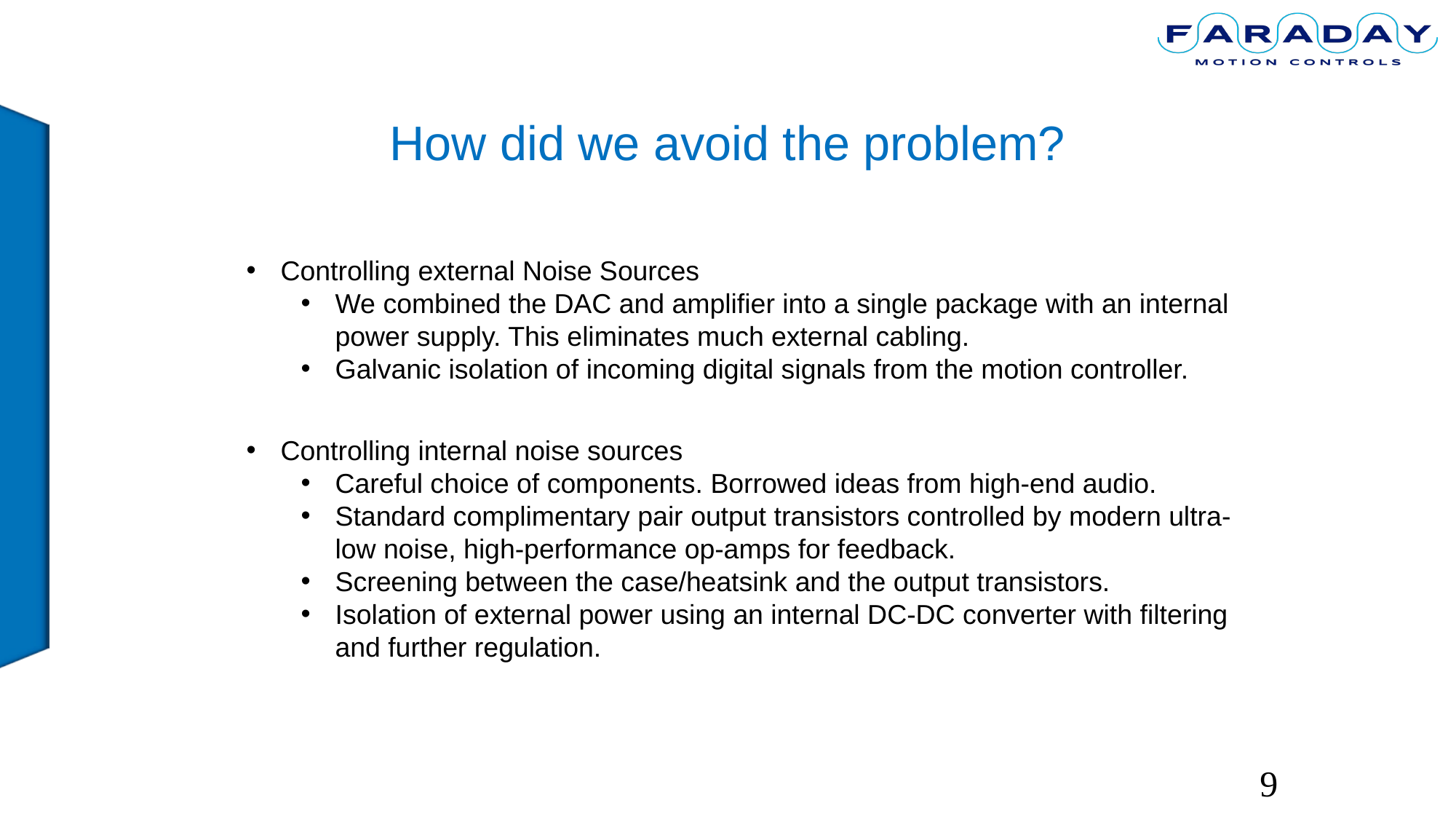

# How did we avoid the problem?
Controlling external Noise Sources
We combined the DAC and amplifier into a single package with an internal power supply. This eliminates much external cabling.
Galvanic isolation of incoming digital signals from the motion controller.

Controlling internal noise sources
Careful choice of components. Borrowed ideas from high-end audio.
Standard complimentary pair output transistors controlled by modern ultra-low noise, high-performance op-amps for feedback.
Screening between the case/heatsink and the output transistors.
Isolation of external power using an internal DC-DC converter with filtering and further regulation.